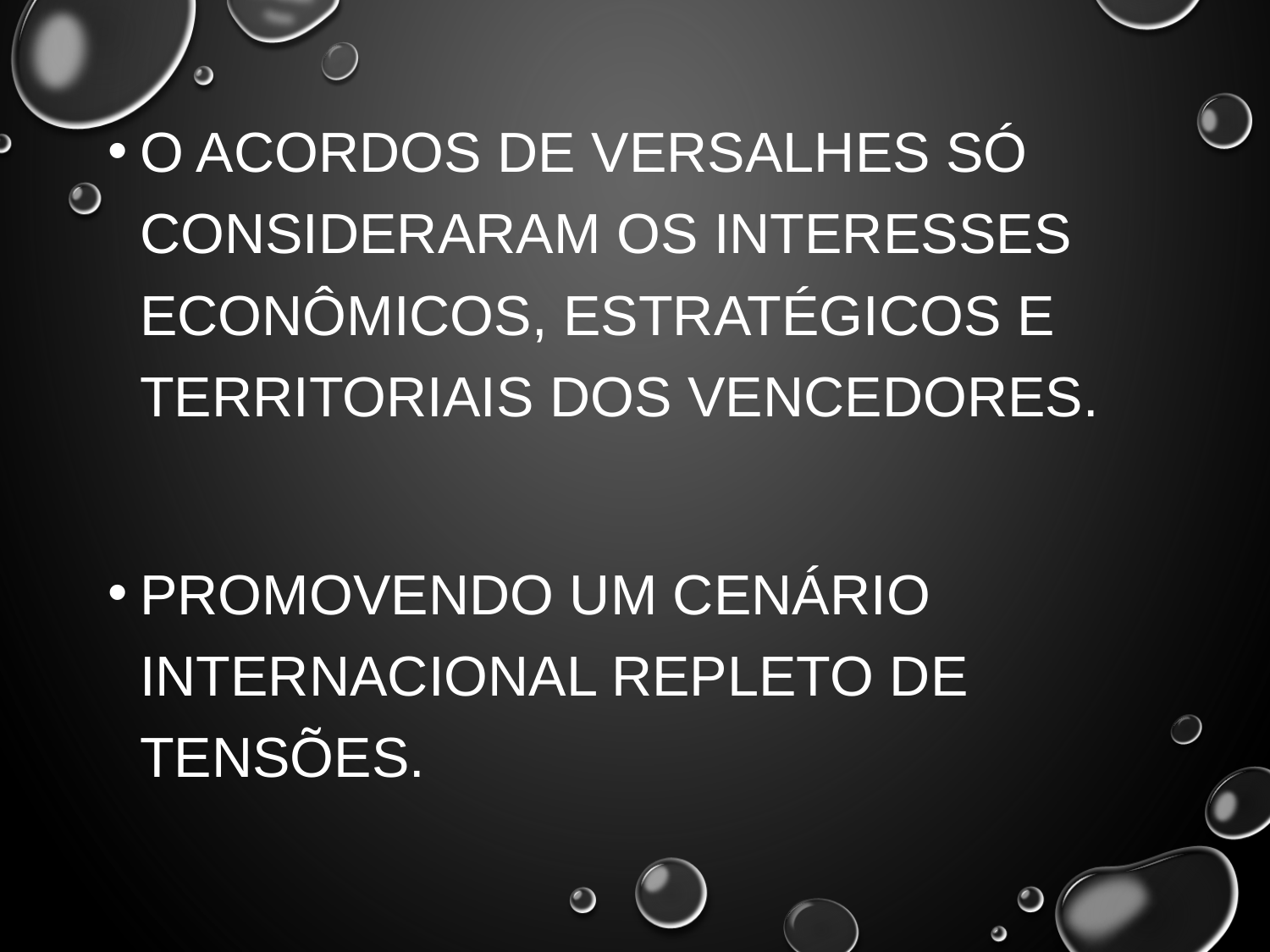

O acordos de Versalhes só consideraram os interesses econômicos, estratégicos e territoriais dos vencedores.

Promovendo um cenário internacional repleto de tensões.